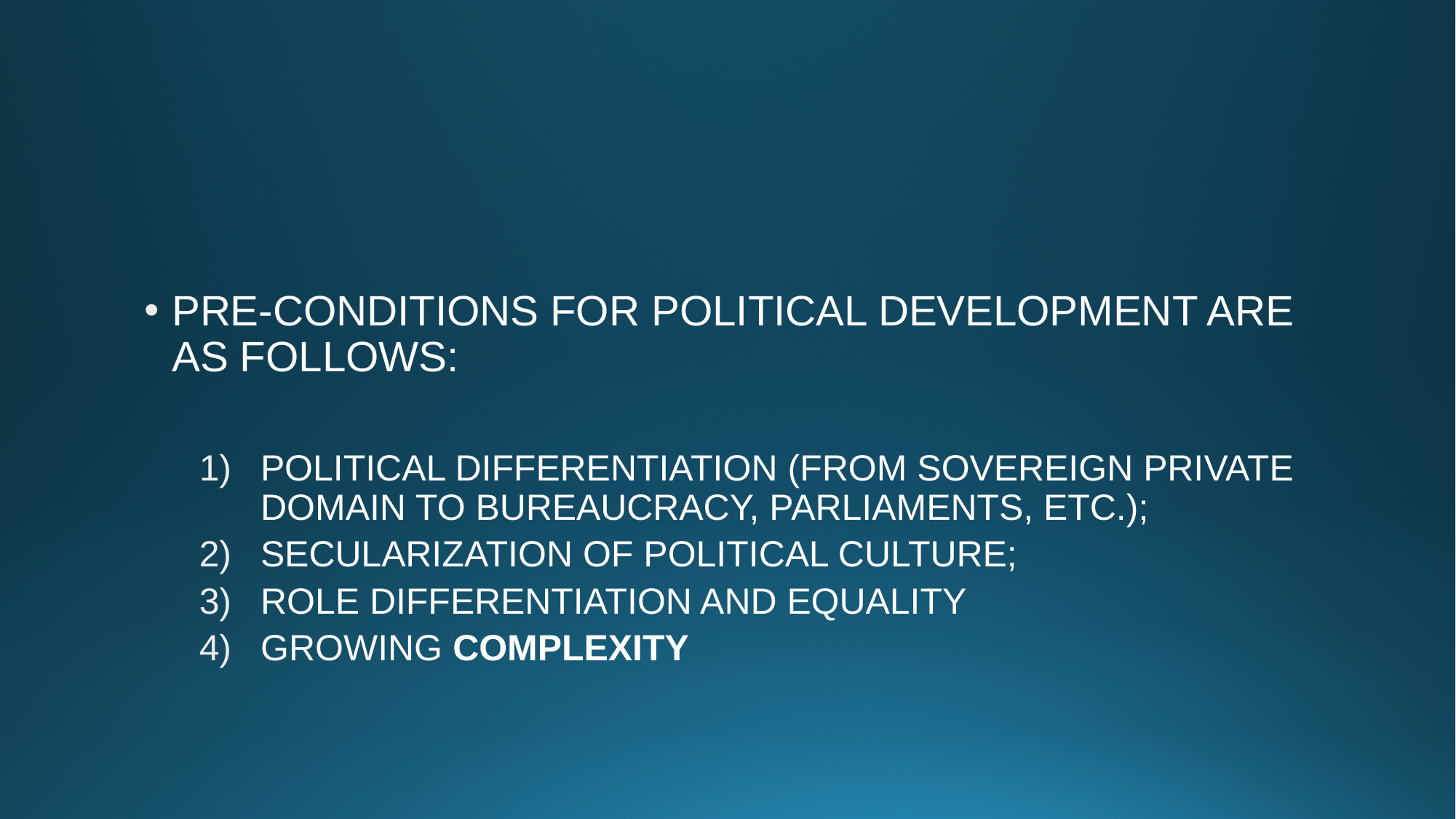

#

PRE-CONDITIONS FOR POLITICAL DEVELOPMENT ARE AS FOLLOWS:

POLITICAL DIFFERENTIATION (FROM SOVEREIGN PRIVATE DOMAIN TO BUREAUCRACY, PARLIAMENTS, ETC.);
SECULARIZATION OF POLITICAL CULTURE;
ROLE DIFFERENTIATION AND EQUALITY
GROWING COMPLEXITY